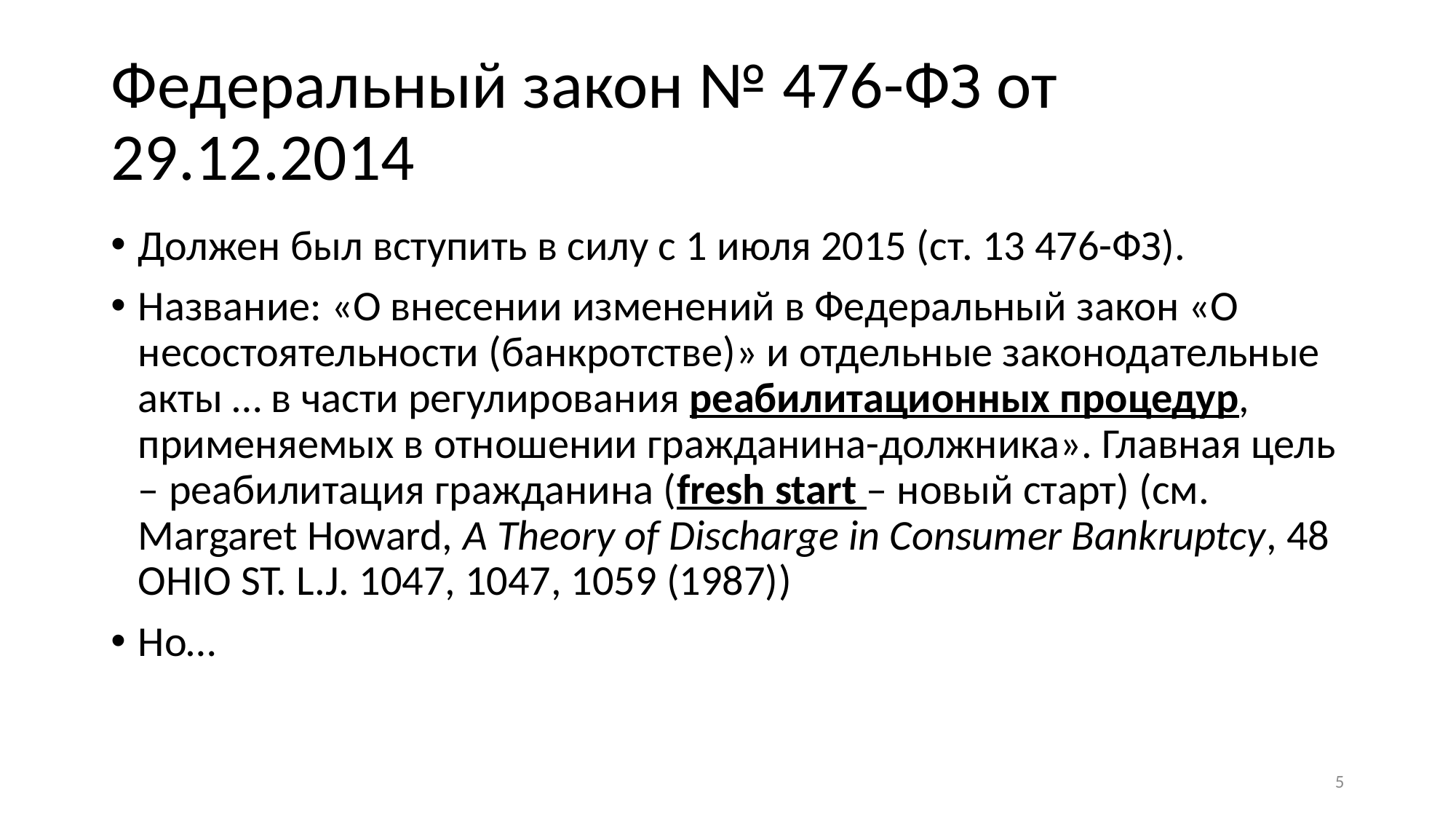

# Федеральный закон № 476-ФЗ от 29.12.2014
Должен был вступить в силу с 1 июля 2015 (ст. 13 476-ФЗ).
Название: «О внесении изменений в Федеральный закон «О несостоятельности (банкротстве)» и отдельные законодательные акты … в части регулирования реабилитационных процедур, применяемых в отношении гражданина-должника». Главная цель – реабилитация гражданина (fresh start – новый старт) (см. Margaret Howard, A Theory of Discharge in Consumer Bankruptcy, 48 OHIO ST. L.J. 1047, 1047, 1059 (1987))
Но…
5